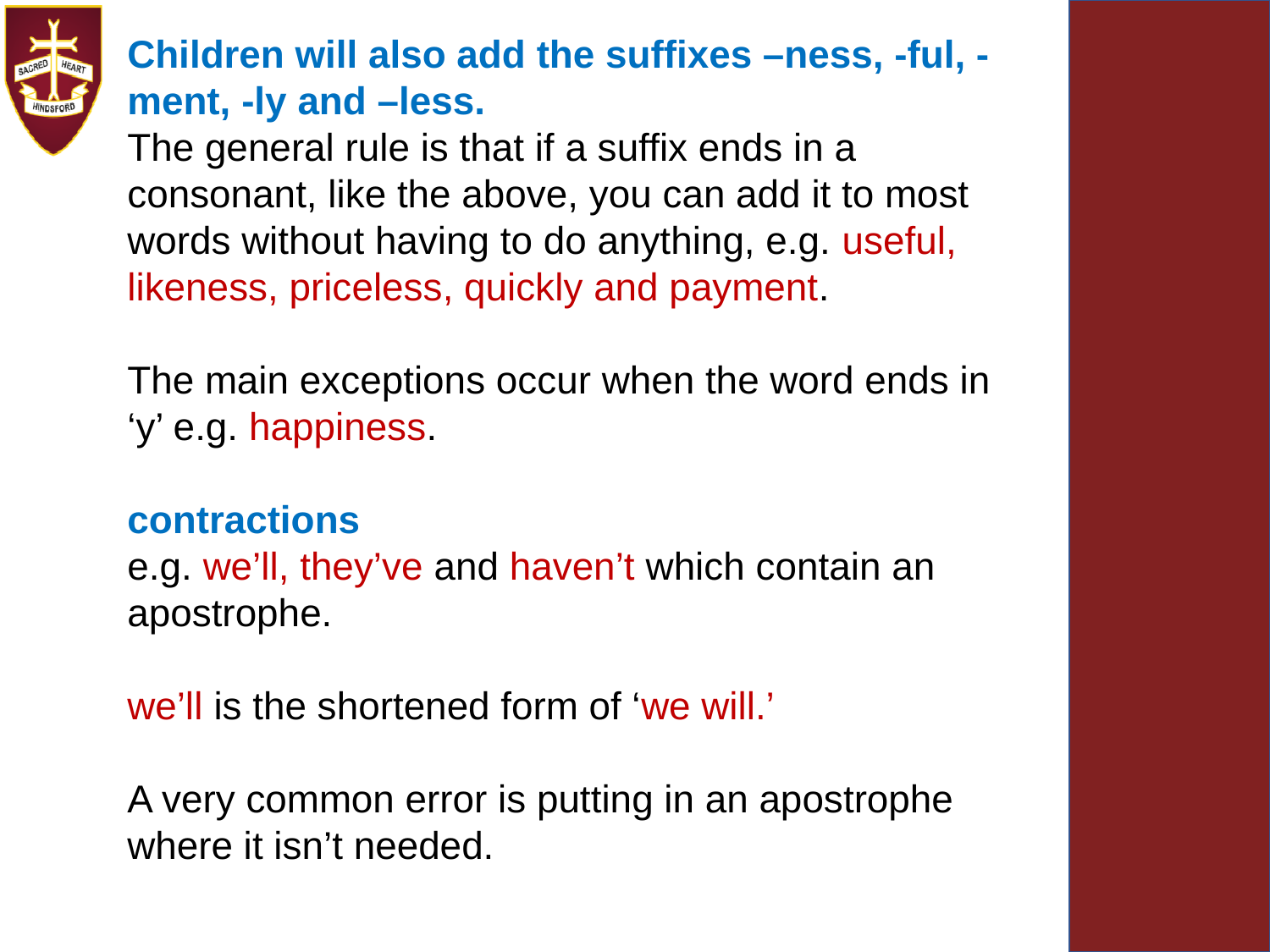

Children will also add the suffixes –ness, -ful, -ment, -ly and –less.
The general rule is that if a suffix ends in a consonant, like the above, you can add it to most words without having to do anything, e.g. useful, likeness, priceless, quickly and payment.

The main exceptions occur when the word ends in ‘y’ e.g. happiness.

contractions
e.g. we’ll, they’ve and haven’t which contain an apostrophe.

we’ll is the shortened form of ‘we will.’

A very common error is putting in an apostrophe where it isn’t needed.